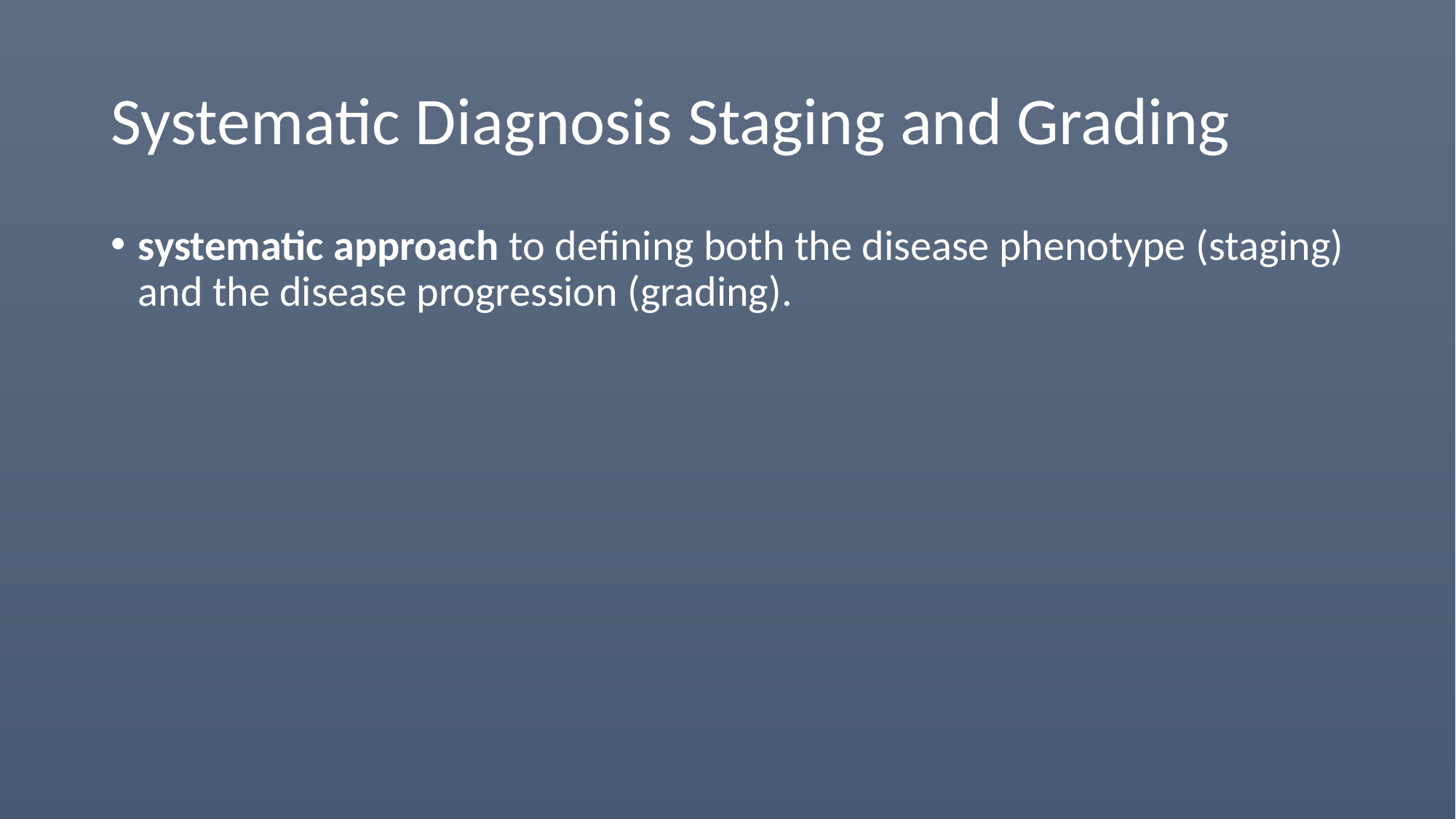

# Systematic Diagnosis Staging and Grading
systematic approach to defining both the disease phenotype (staging) and the disease progression (grading).